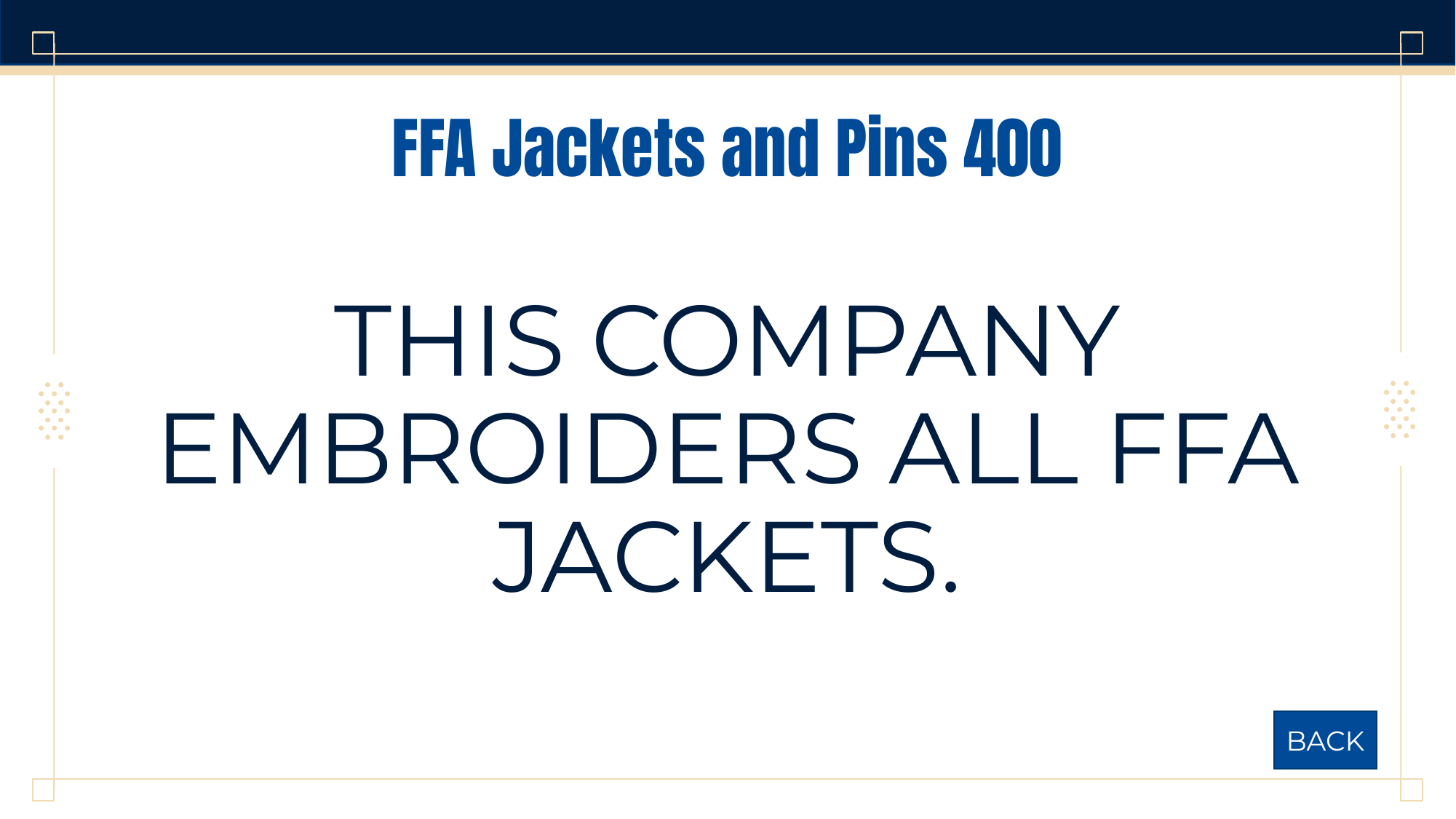

# FFA Jackets and Pins 400

THIS COMPANY EMBROIDERS ALL FFA JACKETS.
BACK